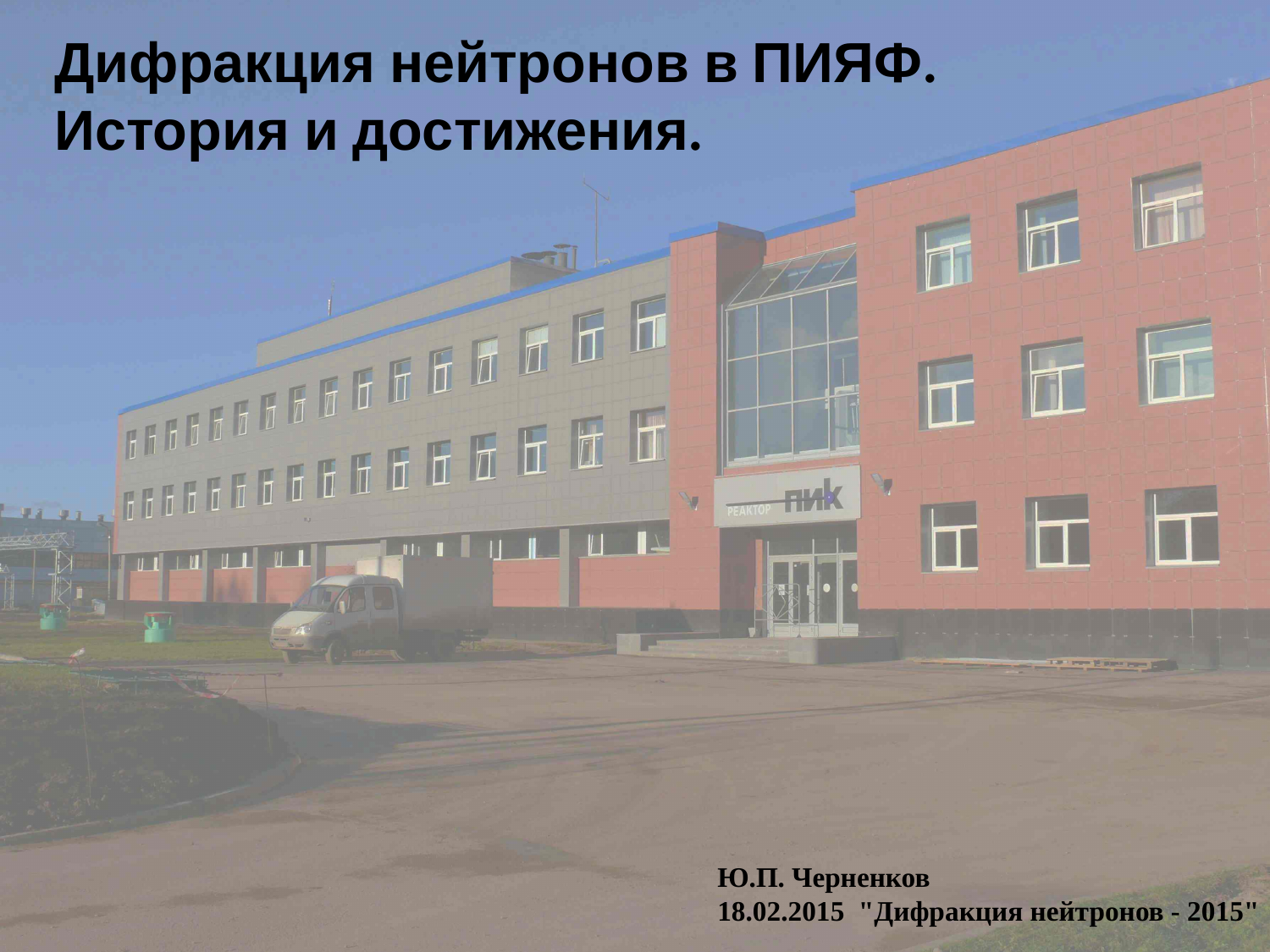

Дифракция нейтронов в ПИЯФ.
История и достижения.
Ю.П. Черненков
18.02.2015  "Дифракция нейтронов - 2015"